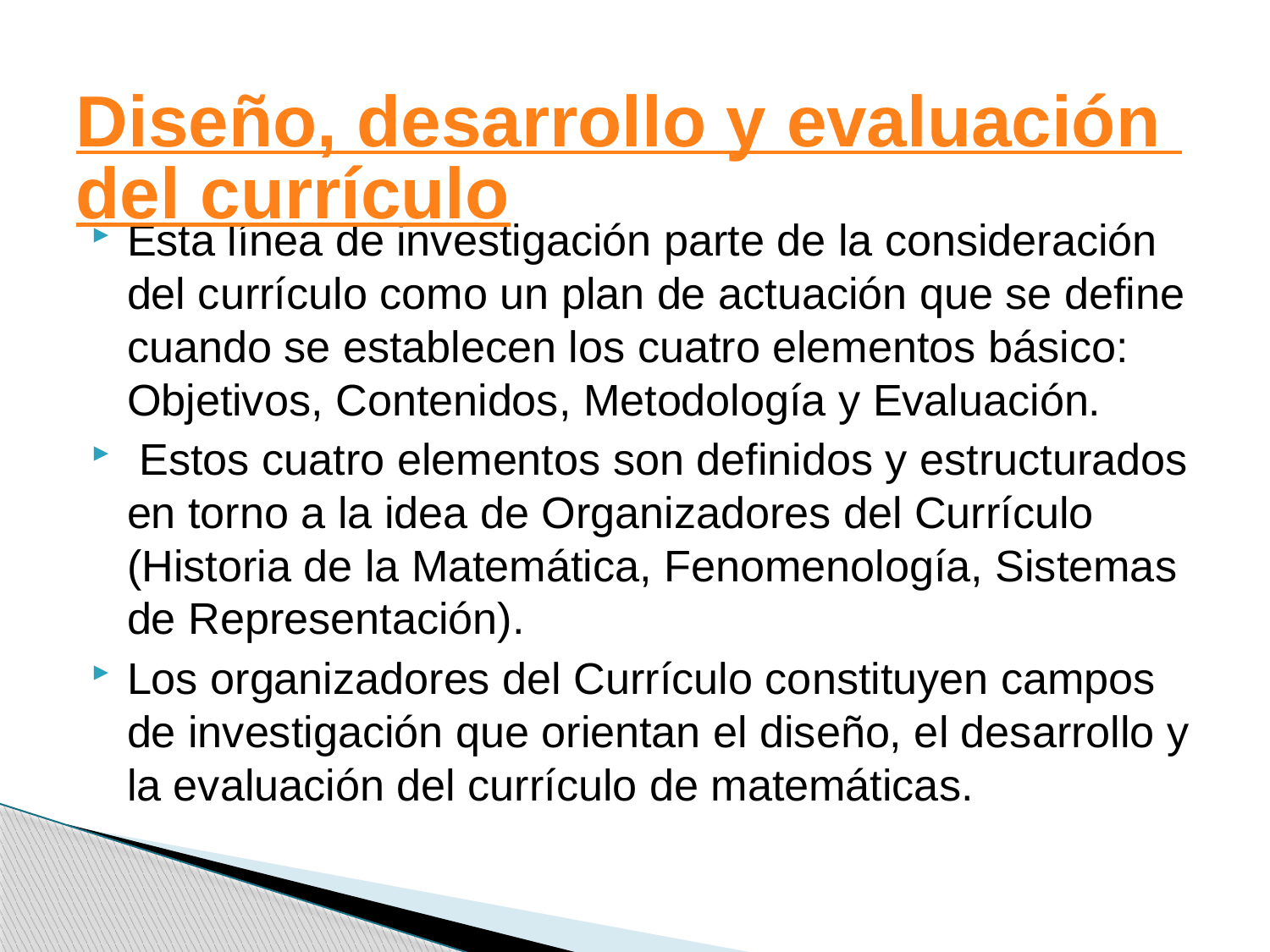

# Diseño, desarrollo y evaluación del currículo
Esta línea de investigación parte de la consideración del currículo como un plan de actuación que se define cuando se establecen los cuatro elementos básico: Objetivos, Contenidos, Metodología y Evaluación.
 Estos cuatro elementos son definidos y estructurados en torno a la idea de Organizadores del Currículo (Historia de la Matemática, Fenomenología, Sistemas de Representación).
Los organizadores del Currículo constituyen campos de investigación que orientan el diseño, el desarrollo y la evaluación del currículo de matemáticas.